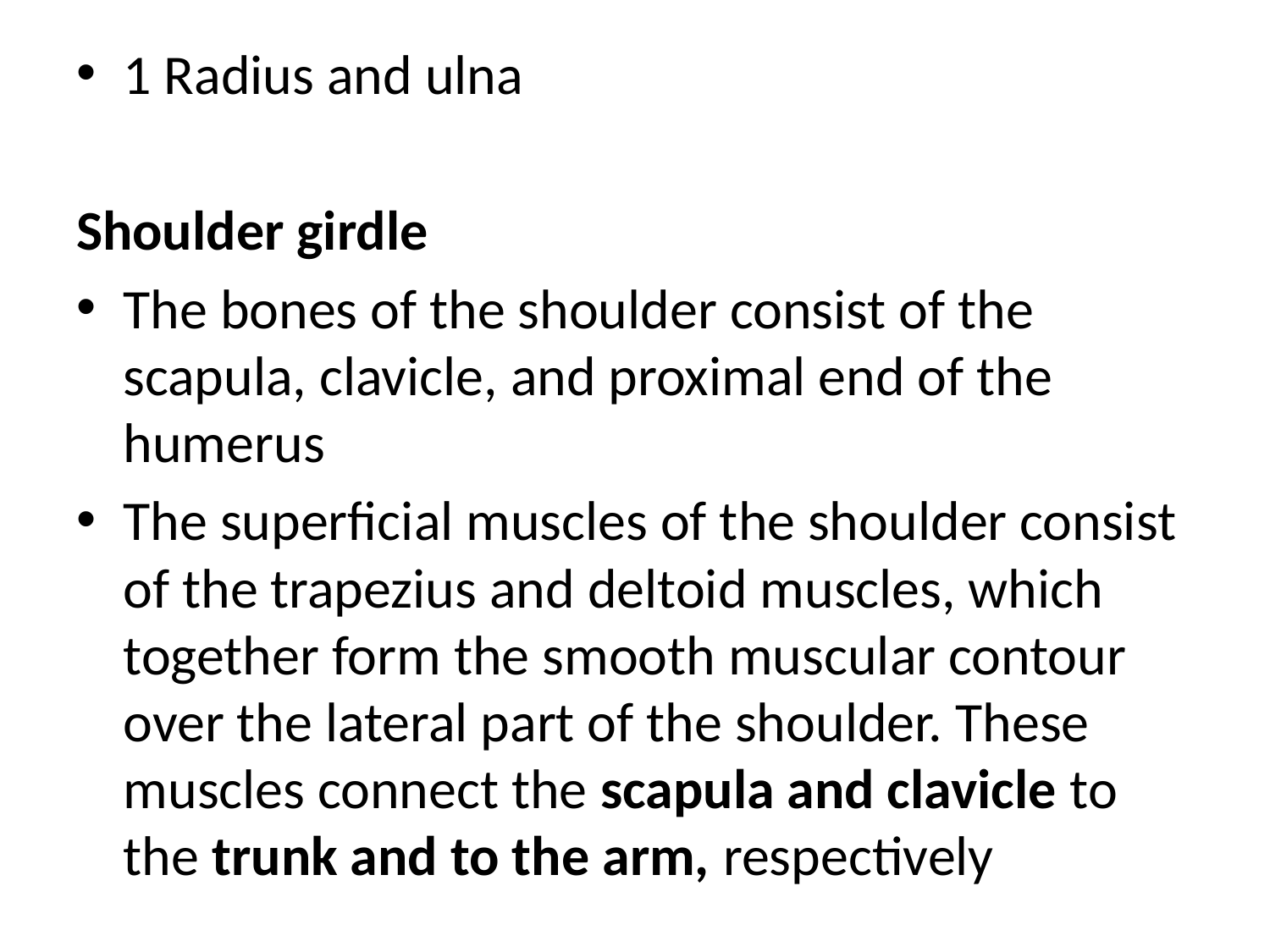

1 Radius and ulna

Shoulder girdle
The bones of the shoulder consist of the scapula, clavicle, and proximal end of the humerus
The superficial muscles of the shoulder consist of the trapezius and deltoid muscles, which together form the smooth muscular contour over the lateral part of the shoulder. These muscles connect the scapula and clavicle to the trunk and to the arm, respectively